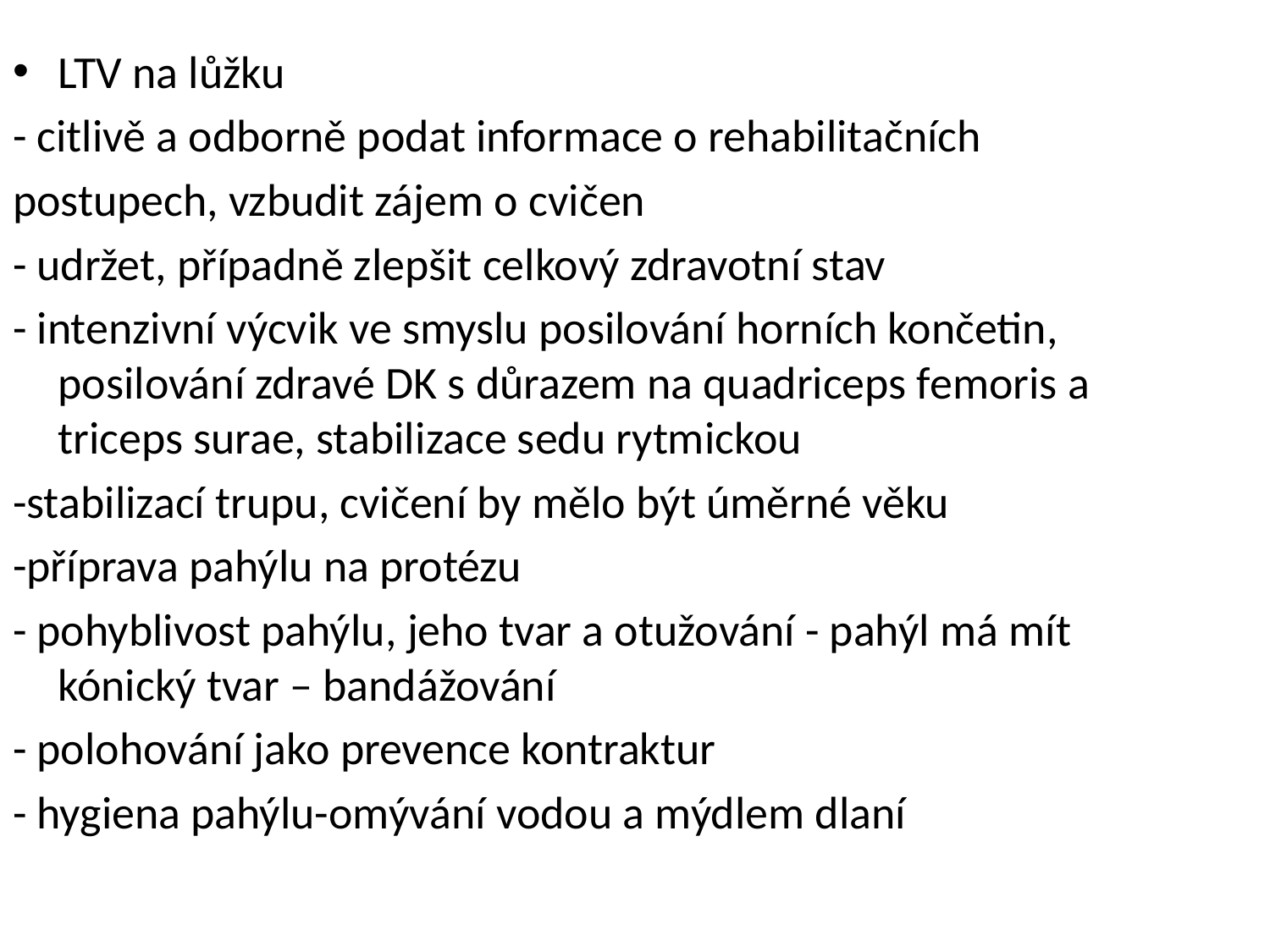

LTV na lůžku
- citlivě a odborně podat informace o rehabilitačních
postupech, vzbudit zájem o cvičen
- udržet, případně zlepšit celkový zdravotní stav
- intenzivní výcvik ve smyslu posilování horních končetin, posilování zdravé DK s důrazem na quadriceps femoris a triceps surae, stabilizace sedu rytmickou
-stabilizací trupu, cvičení by mělo být úměrné věku
-příprava pahýlu na protézu
- pohyblivost pahýlu, jeho tvar a otužování - pahýl má mít kónický tvar – bandážování
- polohování jako prevence kontraktur
- hygiena pahýlu-omývání vodou a mýdlem dlaní